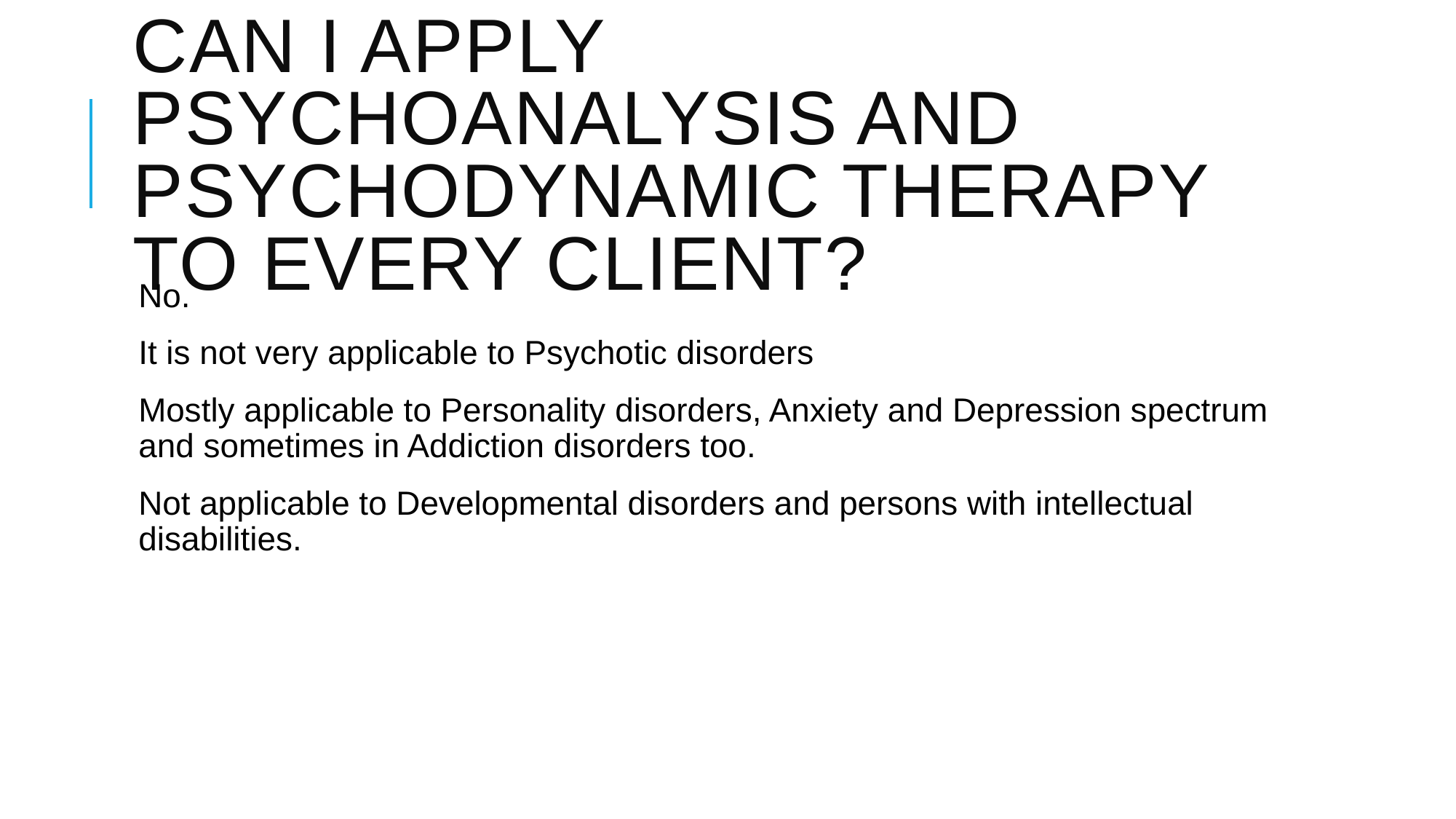

# CAN I APPLY PSYCHOANALYSIS AND PSYCHODYNAMIC THERAPY TO EVERY CLIENT?
No.
It is not very applicable to Psychotic disorders
Mostly applicable to Personality disorders, Anxiety and Depression spectrum and sometimes in Addiction disorders too.
Not applicable to Developmental disorders and persons with intellectual disabilities.